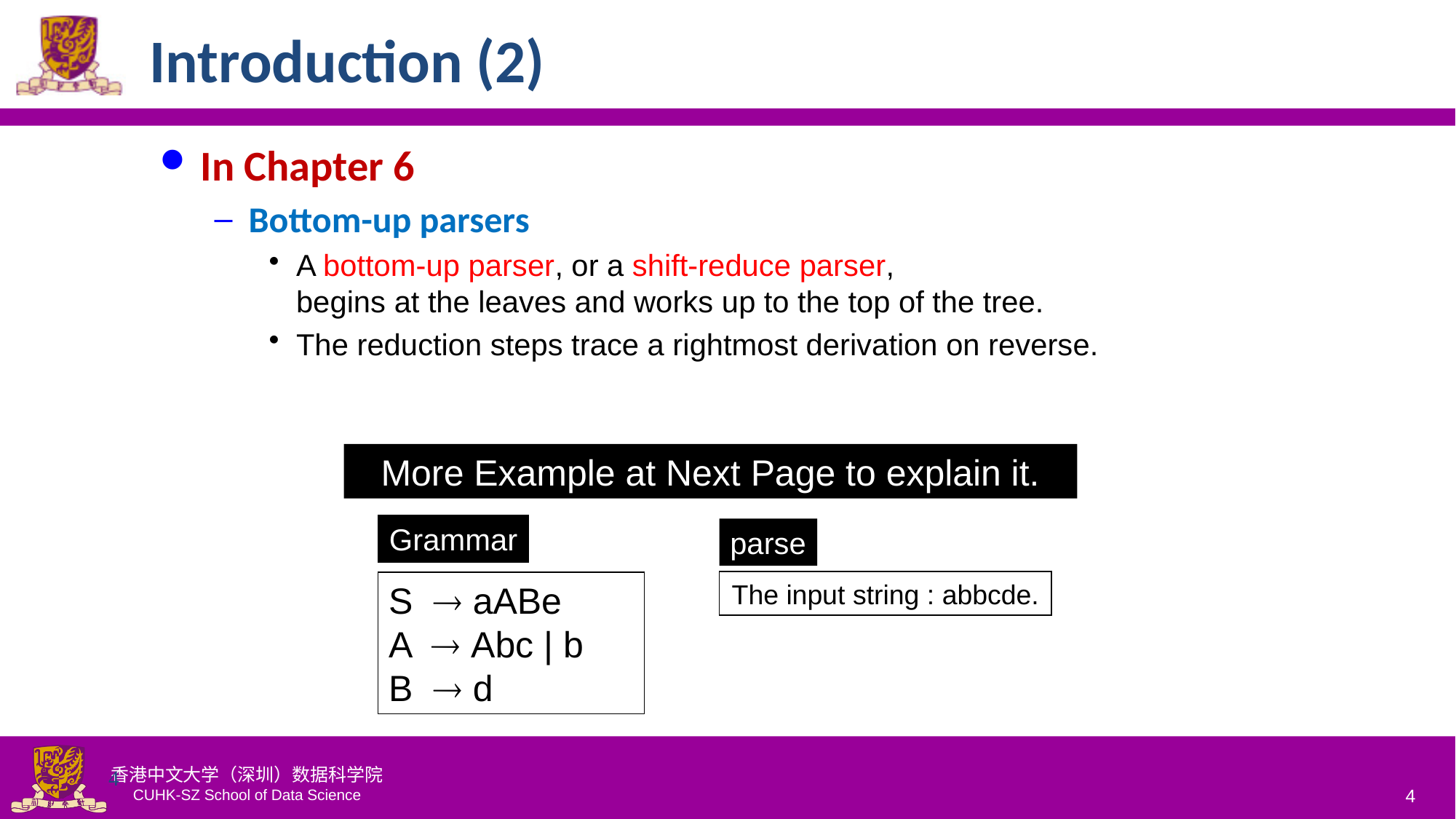

# Introduction (2)
In Chapter 6
Bottom-up parsers
A bottom-up parser, or a shift-reduce parser,
begins at the leaves and works up to the top of the tree.
The reduction steps trace a rightmost derivation on reverse.
More Example at Next Page to explain it.
Grammar
parse
S  → aABe
A  → Abc | b
B  → d
The input string : abbcde.
4
4